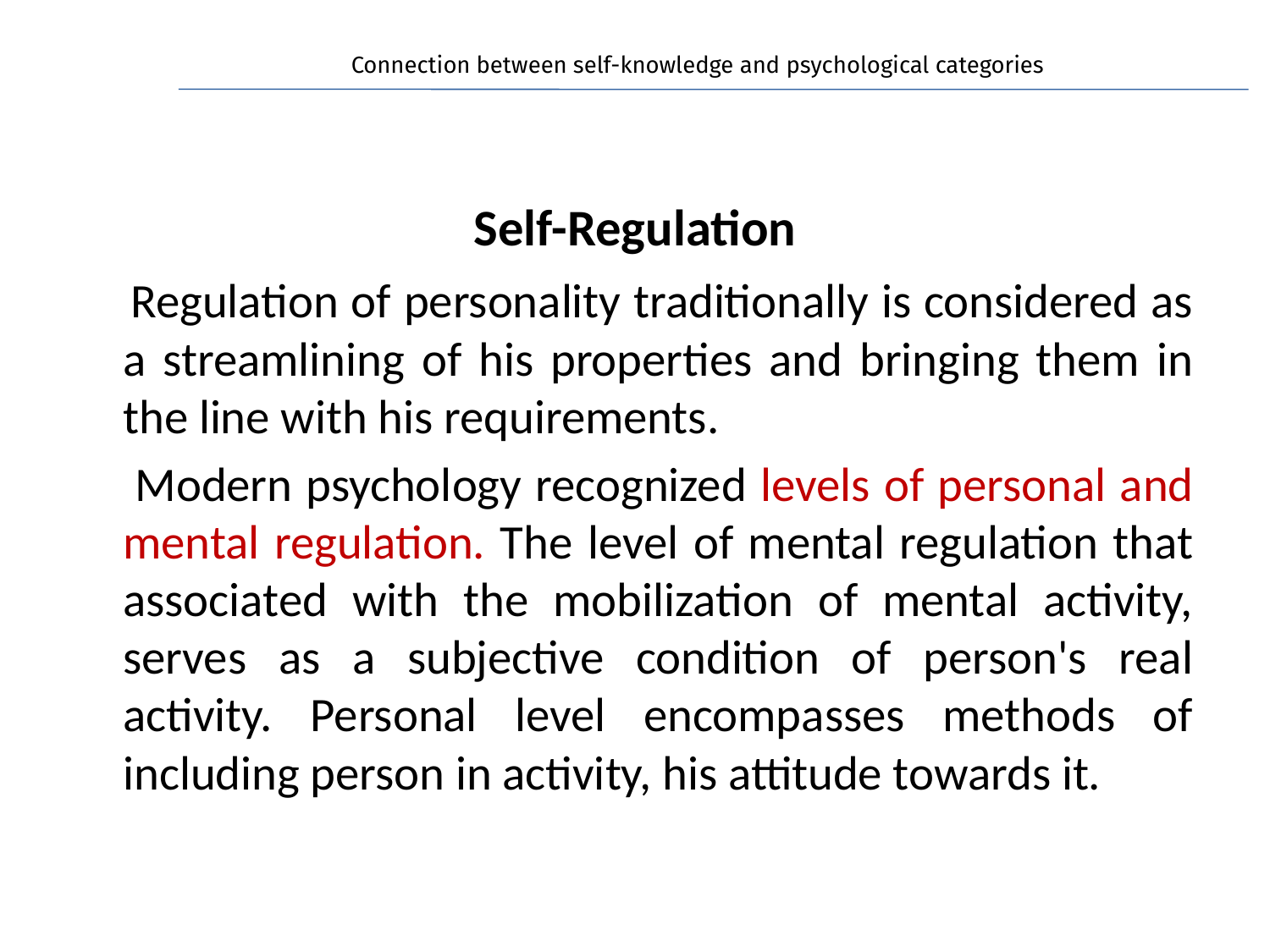

# Connection between self-knowledge and psychological categories

Self-Regulation
    	Regulation of personality traditionally is considered as a streamlining of his properties and bringing them in the line with his requirements.
    		Modern psychology recognized levels of personal and mental regulation. The level of mental regulation that associated with the mobilization of mental activity, serves as a subjective condition of person's real activity. Personal level encompasses methods of including person in activity, his attitude towards it.